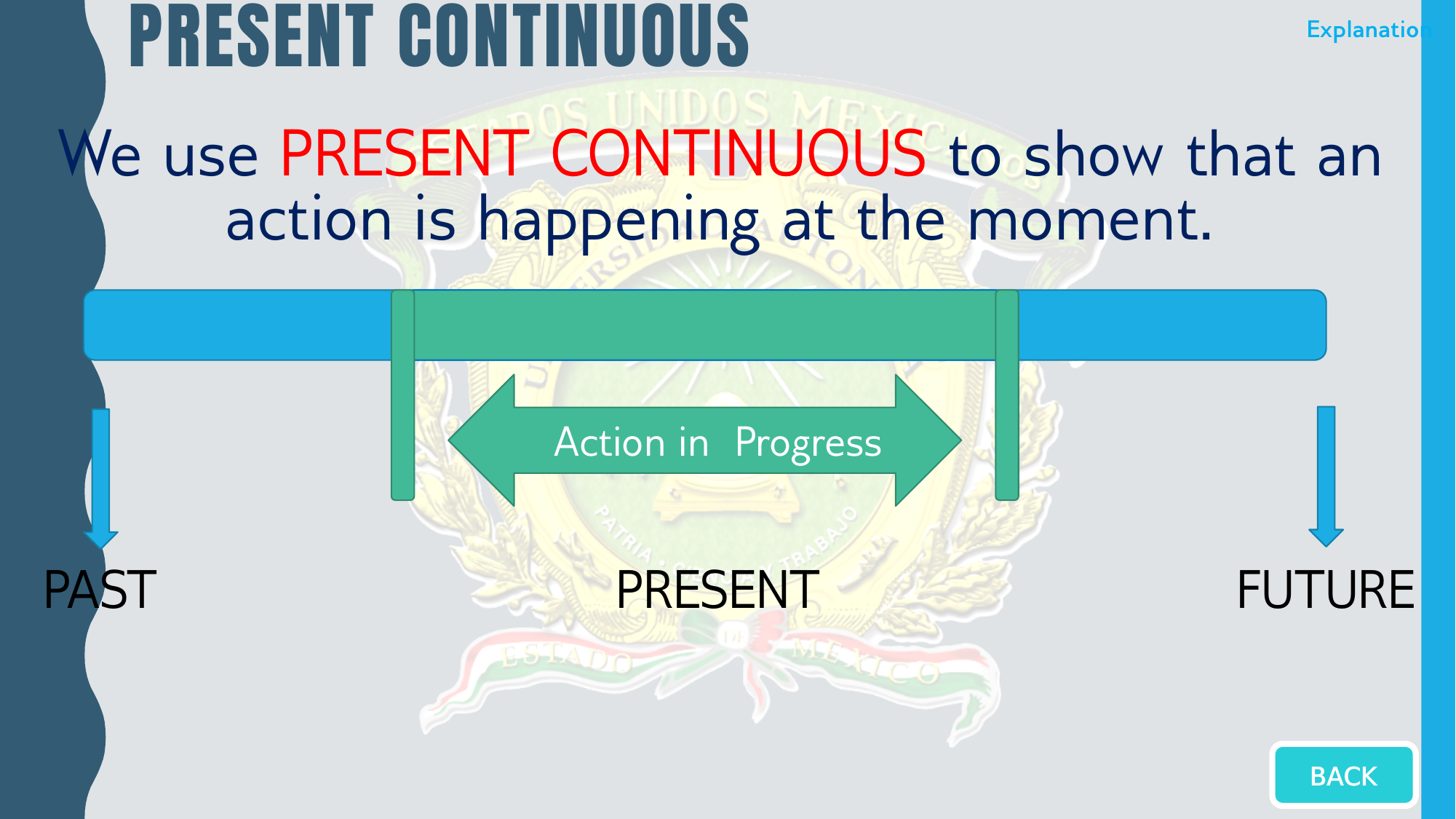

# Present continuous
Explanation
We use PRESENT CONTINUOUS to show that an action is happening at the moment.

Action in  Progress

PAST
PRESENT
FUTURE
BACK